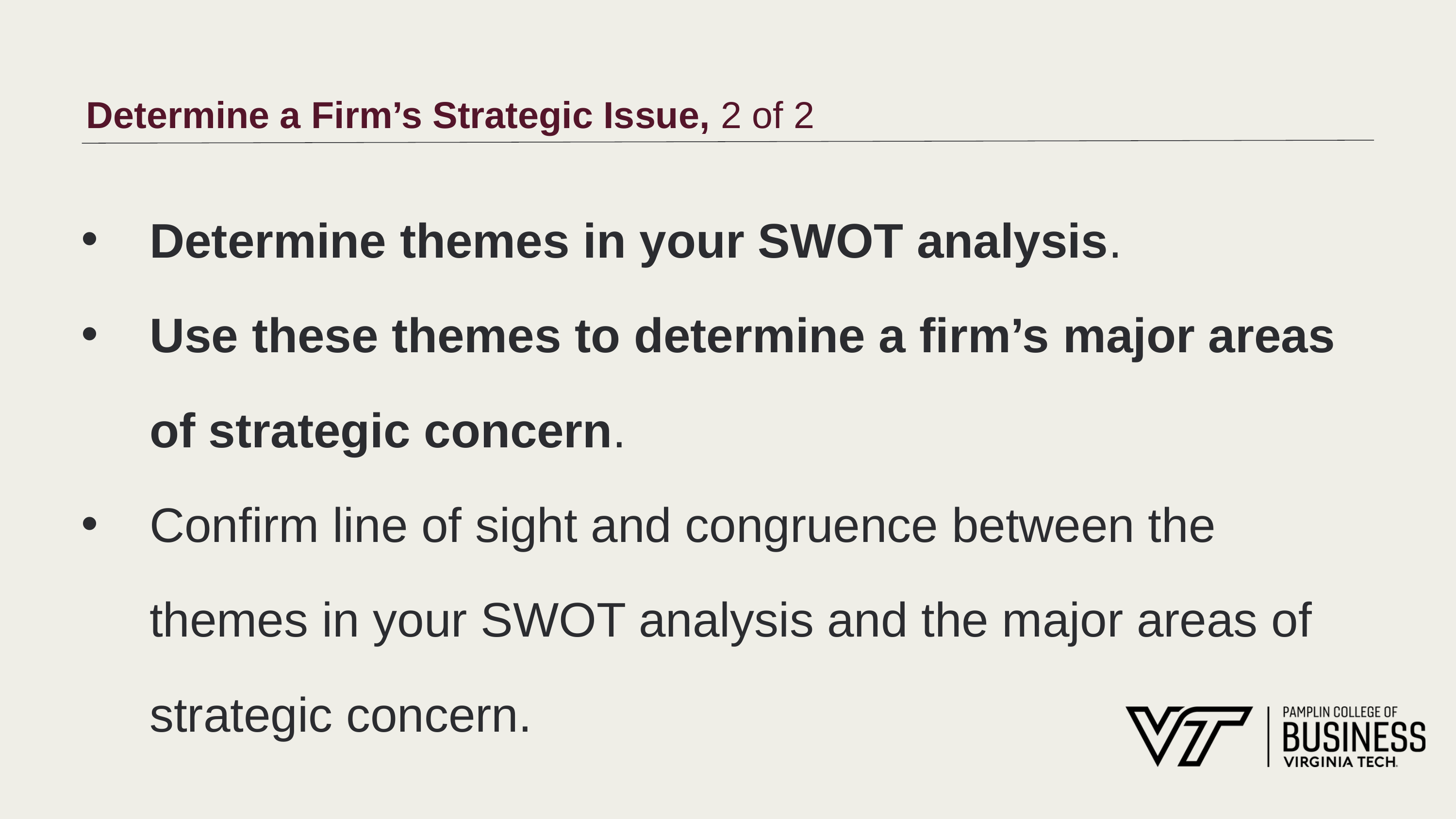

# Determine a Firm’s Strategic Issue, 2 of 2
Determine themes in your SWOT analysis.
Use these themes to determine a firm’s major areas of strategic concern.
Confirm line of sight and congruence between the themes in your SWOT analysis and the major areas of strategic concern.